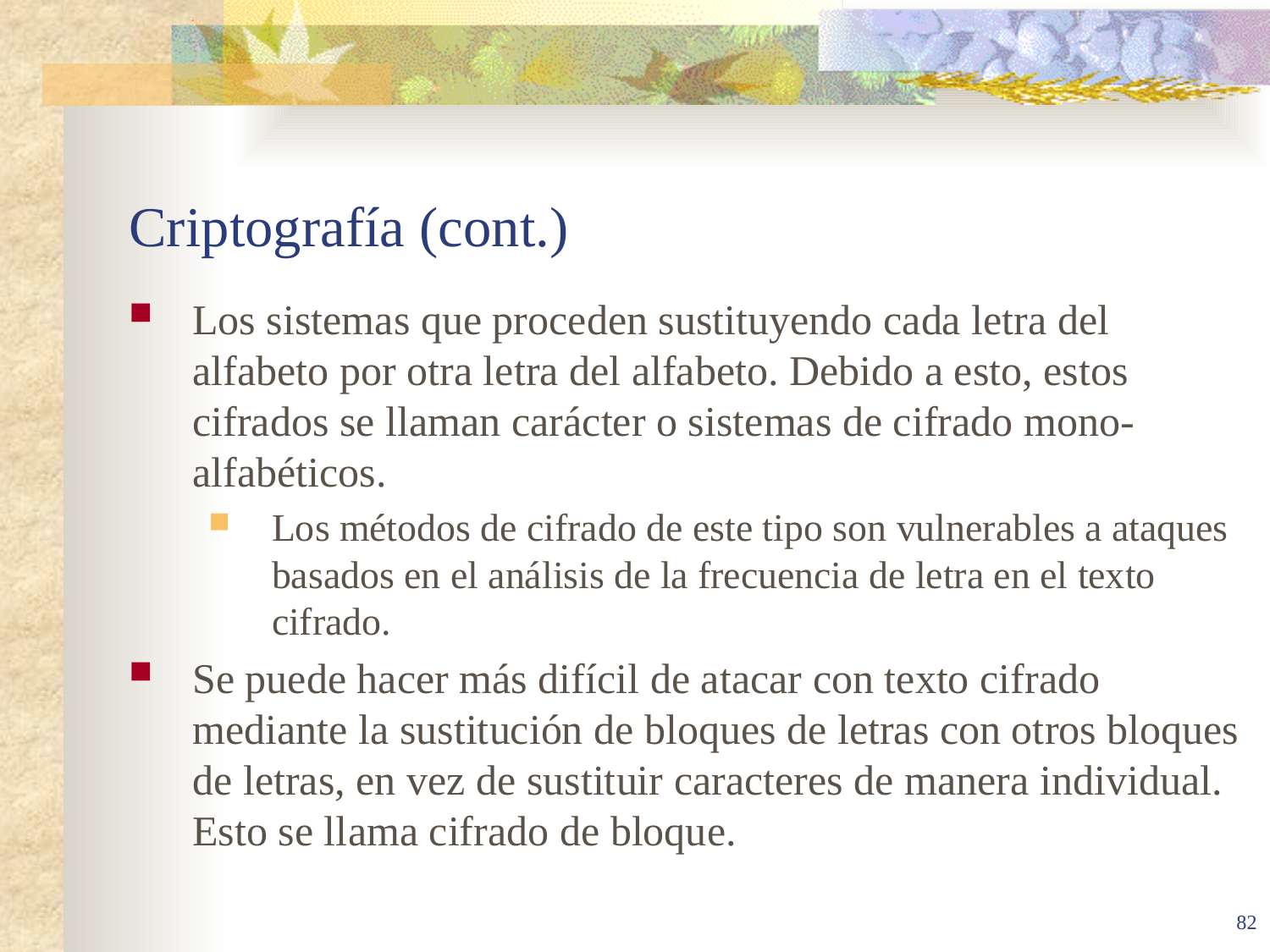

# Criptografía (cont.)
Los sistemas que proceden sustituyendo cada letra del alfabeto por otra letra del alfabeto. Debido a esto, estos cifrados se llaman carácter o sistemas de cifrado mono-alfabéticos.
Los métodos de cifrado de este tipo son vulnerables a ataques basados ​​en el análisis de la frecuencia de letra en el texto cifrado.
Se puede hacer más difícil de atacar con texto cifrado mediante la sustitución de bloques de letras con otros bloques de letras, en vez de sustituir caracteres de manera individual. Esto se llama cifrado de bloque.
82